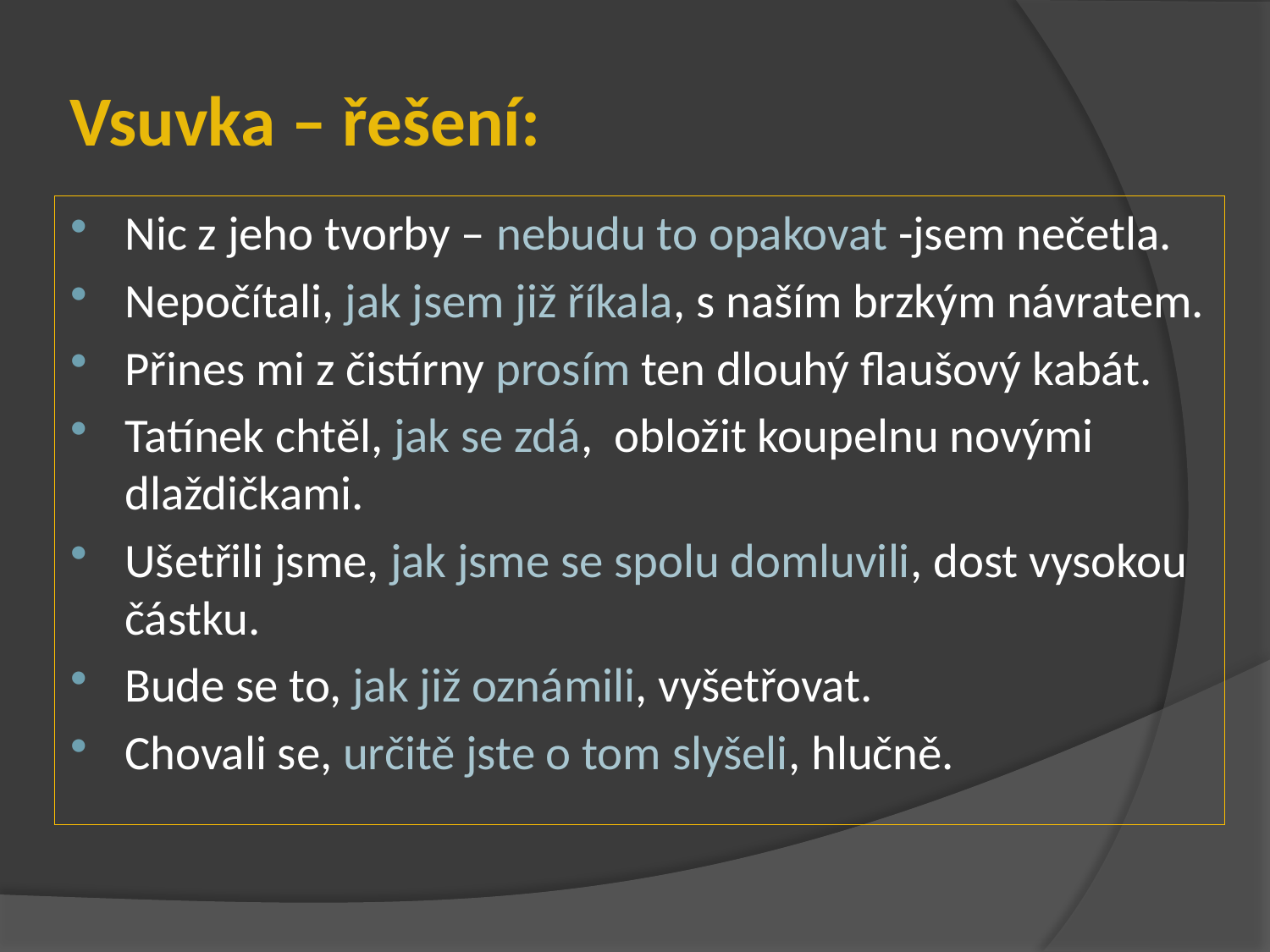

# Vsuvka – řešení:
Nic z jeho tvorby – nebudu to opakovat -jsem nečetla.
Nepočítali, jak jsem již říkala, s naším brzkým návratem.
Přines mi z čistírny prosím ten dlouhý flaušový kabát.
Tatínek chtěl, jak se zdá,  obložit koupelnu novými dlaždičkami.
Ušetřili jsme, jak jsme se spolu domluvili, dost vysokou částku.
Bude se to, jak již oznámili, vyšetřovat.
Chovali se, určitě jste o tom slyšeli, hlučně.